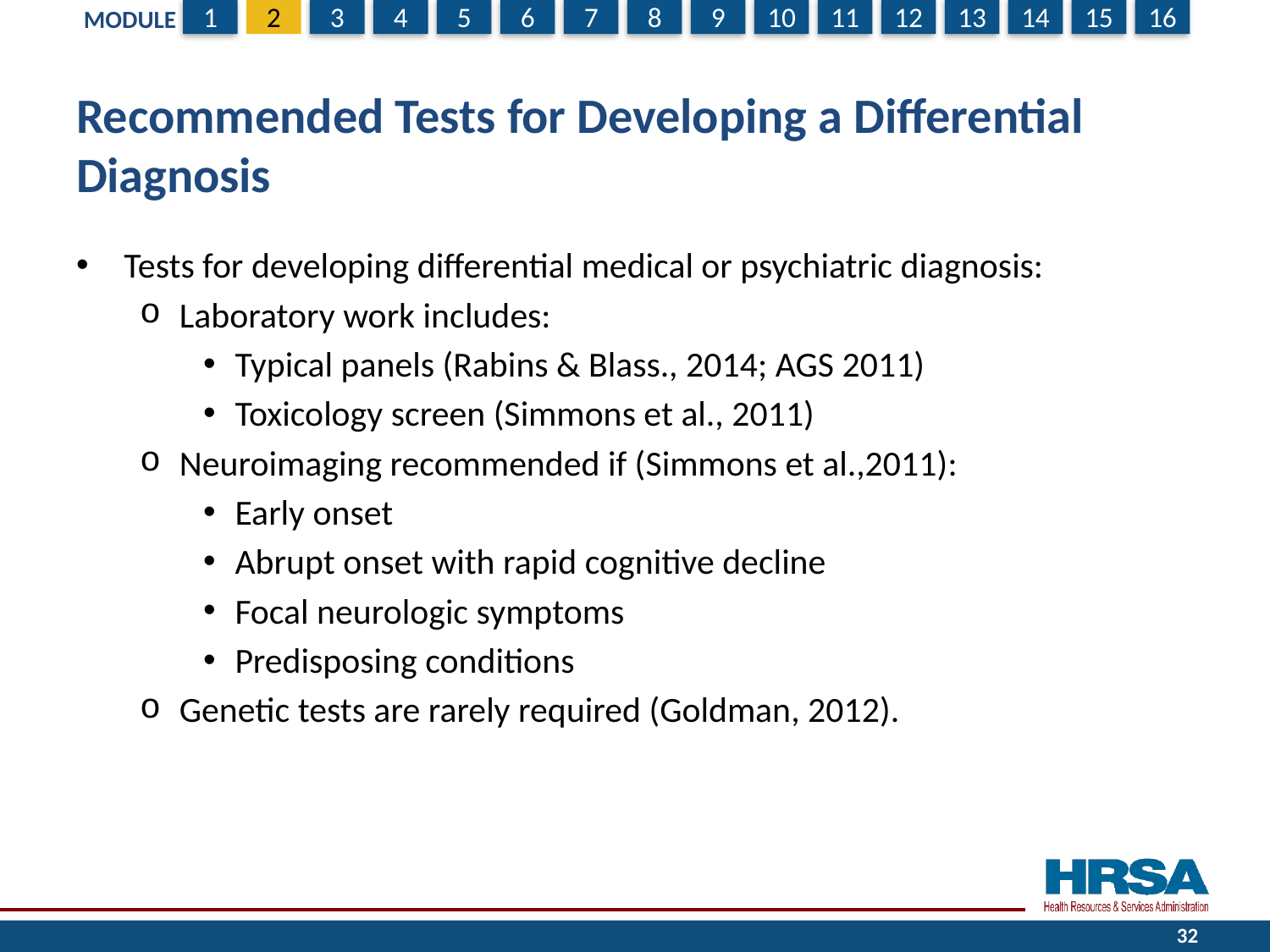

# Recommended Tests for Developing a Differential Diagnosis
Tests for developing differential medical or psychiatric diagnosis:
Laboratory work includes:
Typical panels (Rabins & Blass., 2014; AGS 2011)
Toxicology screen (Simmons et al., 2011)
Neuroimaging recommended if (Simmons et al.,2011):
Early onset
Abrupt onset with rapid cognitive decline
Focal neurologic symptoms
Predisposing conditions
Genetic tests are rarely required (Goldman, 2012).